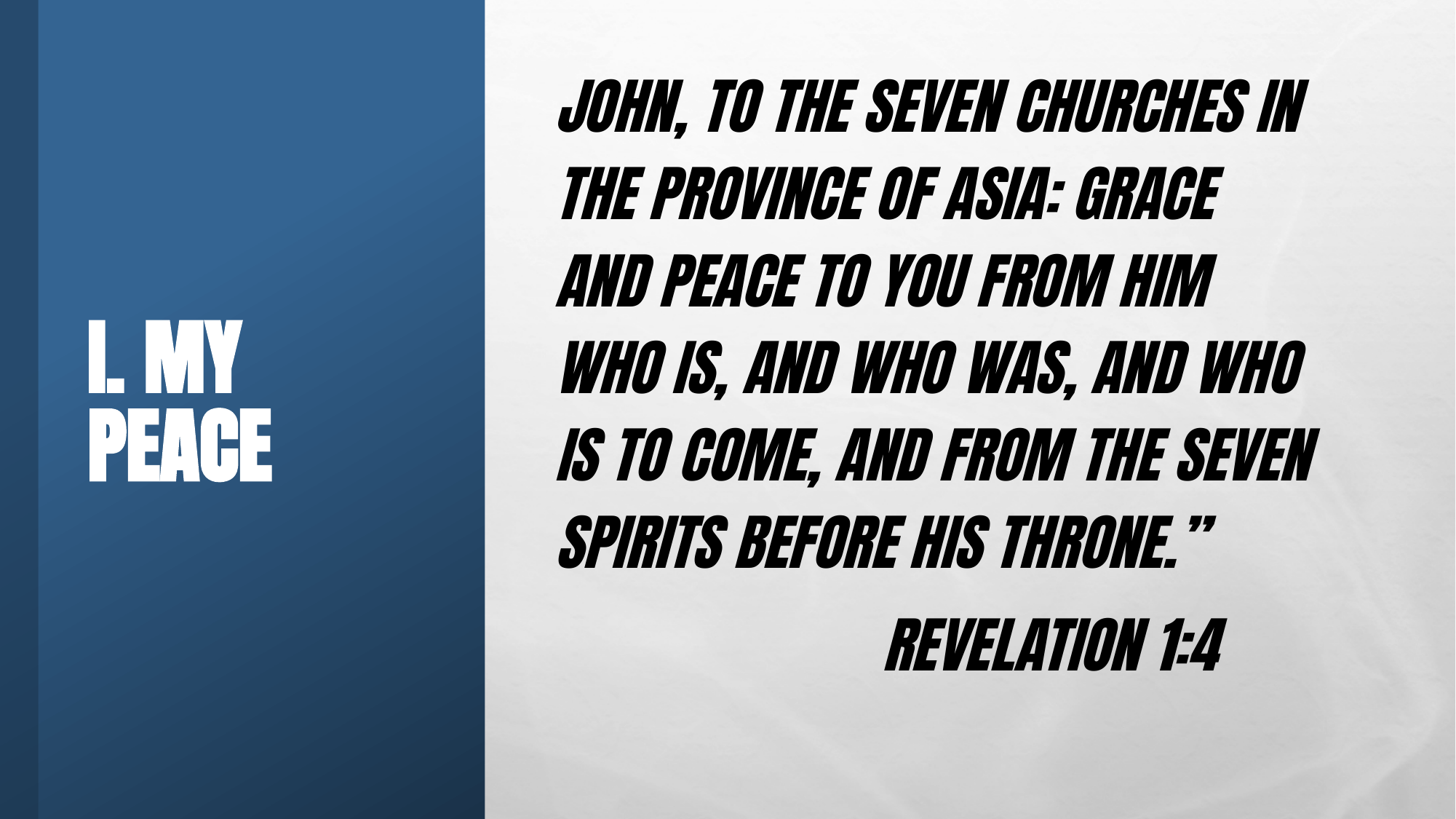

John, To the seven churches in the province of Asia: Grace and peace to you from him who is, and who was, and who is to come, and from the seven spirits before his throne.”
			Revelation 1:4

# I. MY PEACE